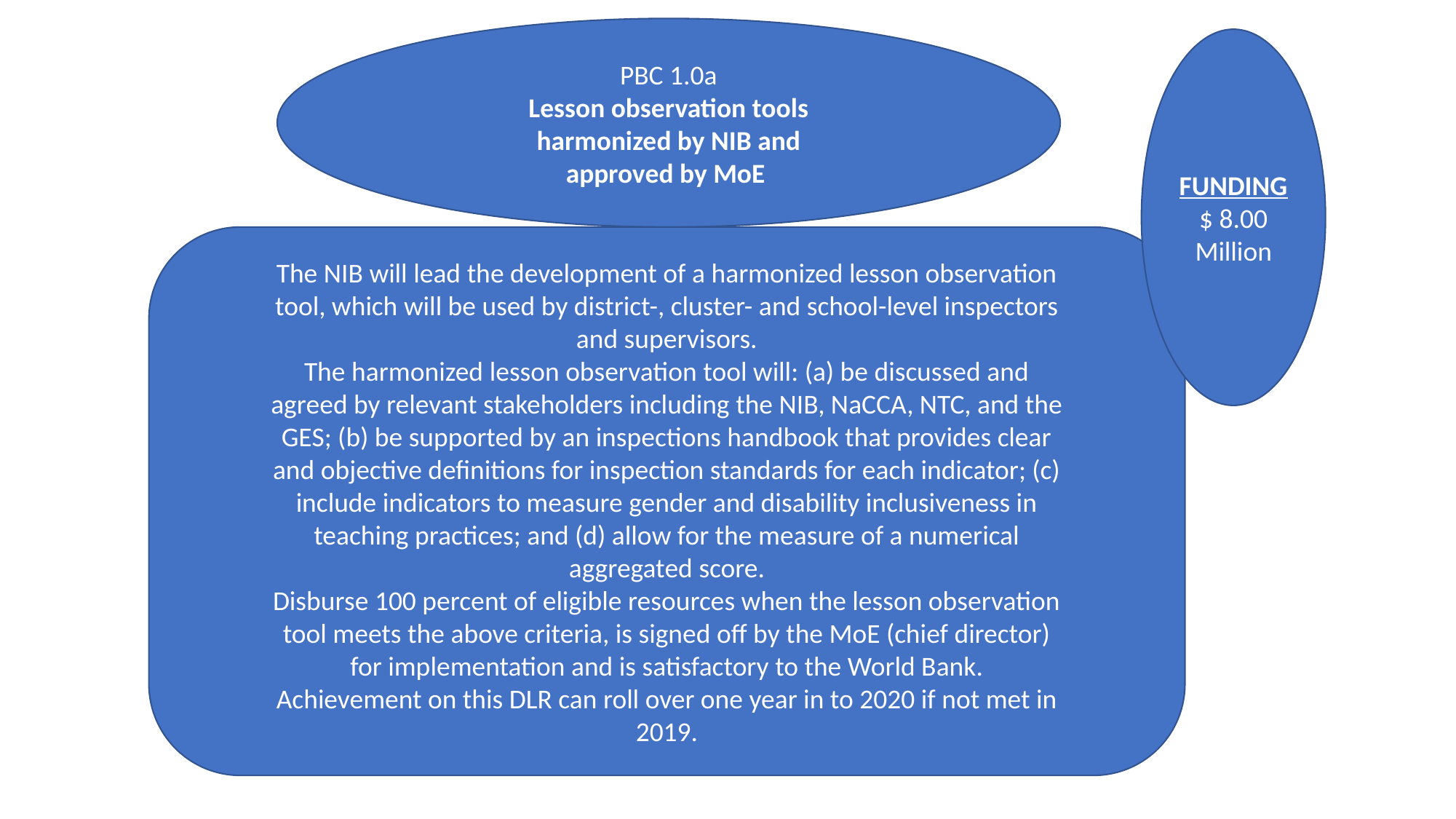

PBC 1.0a
Lesson observation tools
harmonized by NIB and
approved by MoE
FUNDING
$ 8.00 Million
#

The NIB will lead the development of a harmonized lesson observation
tool, which will be used by district-, cluster- and school-level inspectors
and supervisors.
The harmonized lesson observation tool will: (a) be discussed and
agreed by relevant stakeholders including the NIB, NaCCA, NTC, and the
GES; (b) be supported by an inspections handbook that provides clear
and objective definitions for inspection standards for each indicator; (c)
include indicators to measure gender and disability inclusiveness in
teaching practices; and (d) allow for the measure of a numerical
aggregated score.
Disburse 100 percent of eligible resources when the lesson observation
tool meets the above criteria, is signed off by the MoE (chief director)
for implementation and is satisfactory to the World Bank.
Achievement on this DLR can roll over one year in to 2020 if not met in
2019.